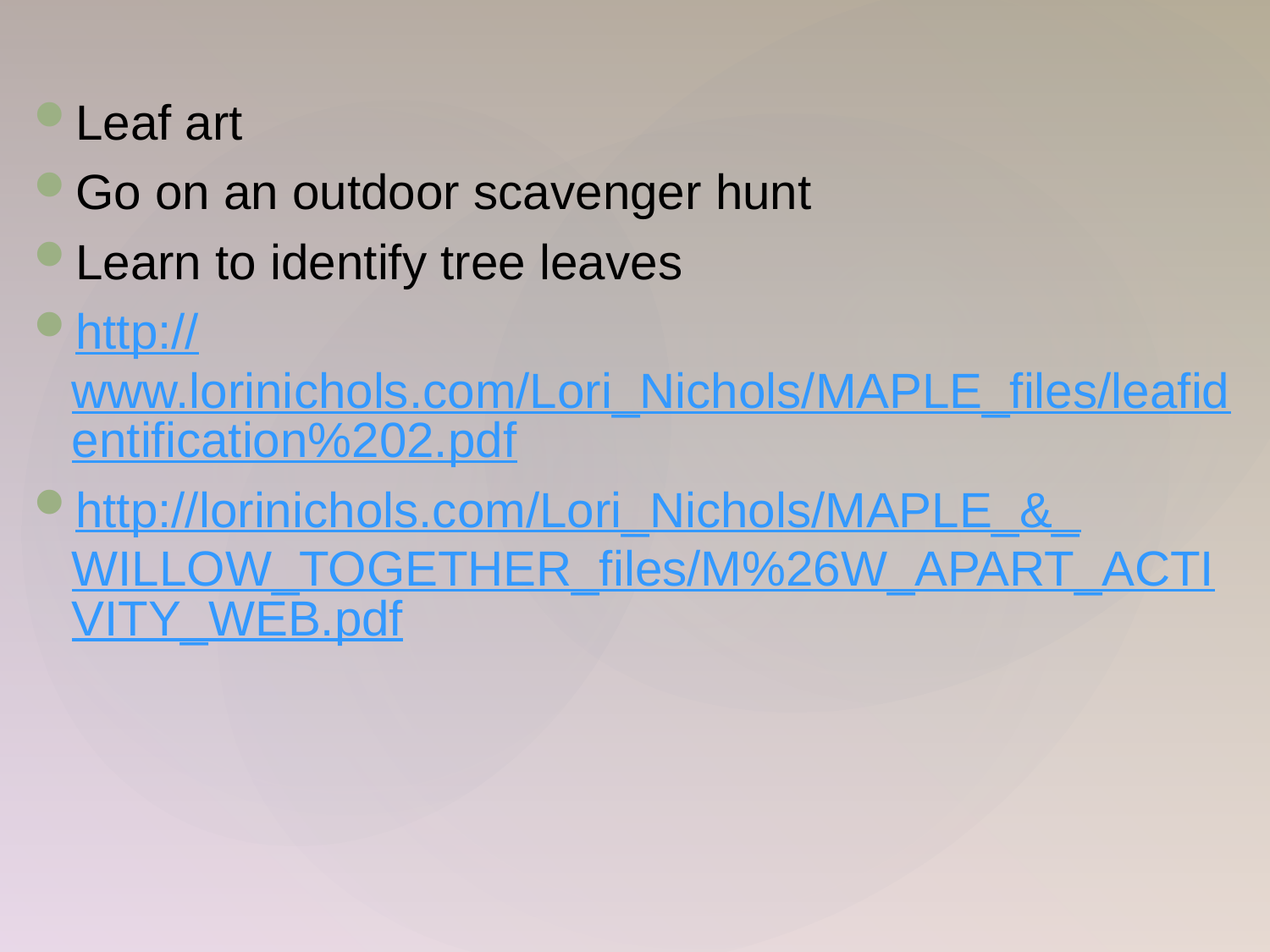

Leaf art
Go on an outdoor scavenger hunt
Learn to identify tree leaves
http://www.lorinichols.com/Lori_Nichols/MAPLE_files/leafidentification%202.pdf
http://lorinichols.com/Lori_Nichols/MAPLE_&_WILLOW_TOGETHER_files/M%26W_APART_ACTIVITY_WEB.pdf